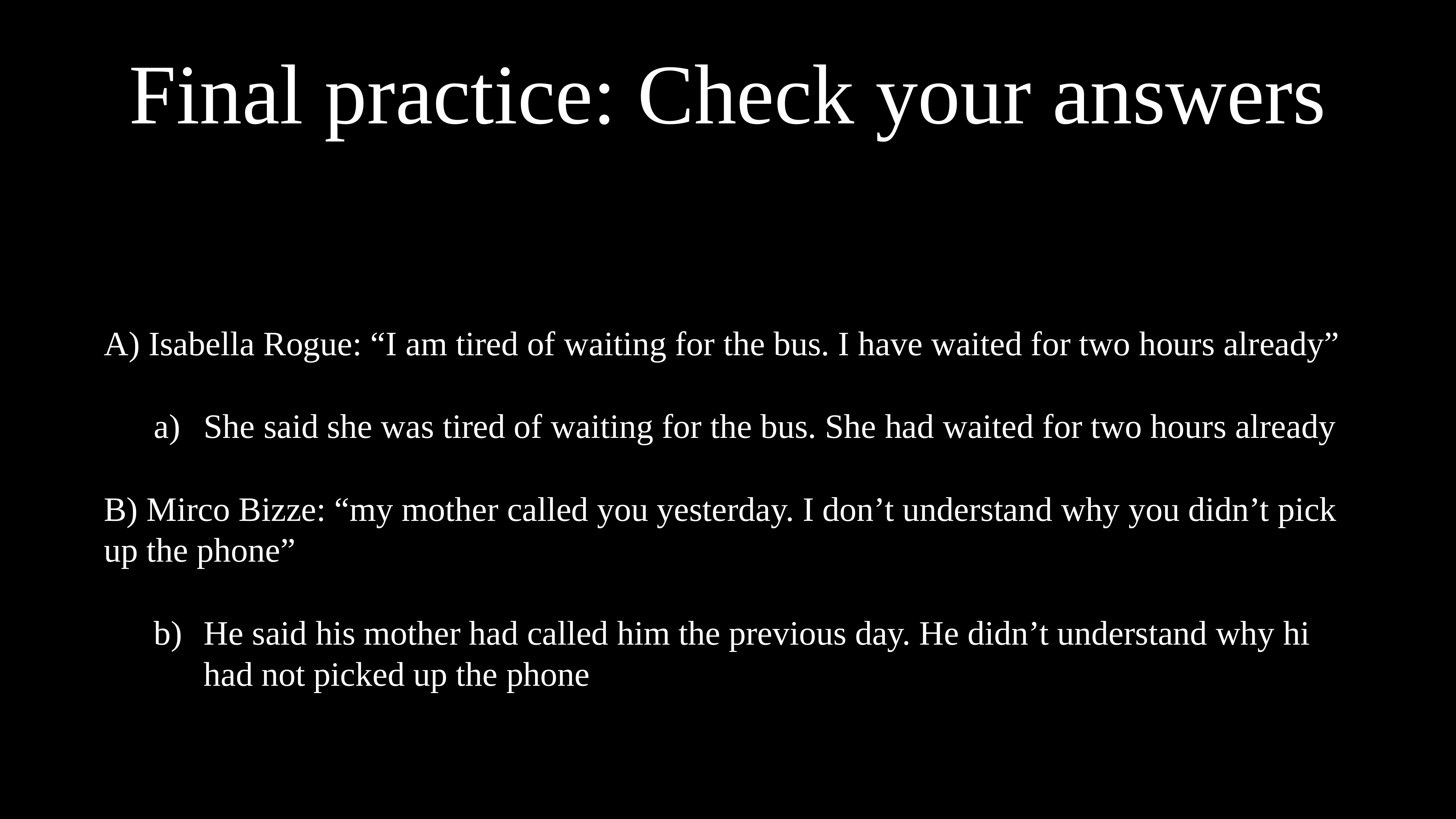

# Final practice: Check your answers

A) Isabella Rogue: “I am tired of waiting for the bus. I have waited for two hours already”
She said she was tired of waiting for the bus. She had waited for two hours already
B) Mirco Bizze: “my mother called you yesterday. I don’t understand why you didn’t pick up the phone”
He said his mother had called him the previous day. He didn’t understand why hi had not picked up the phone